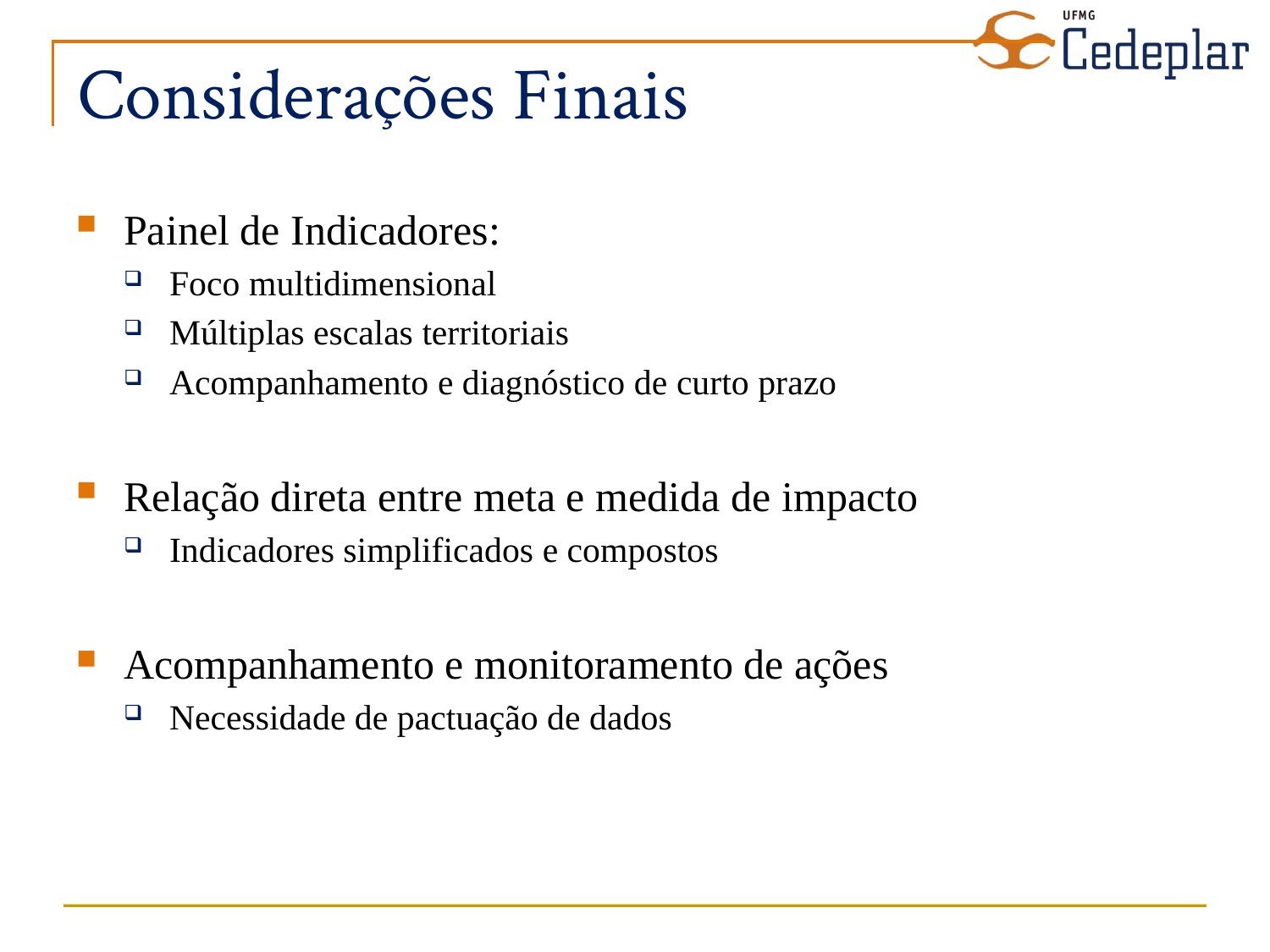

# Considerações Finais
Painel de Indicadores:
Foco multidimensional
Múltiplas escalas territoriais
Acompanhamento e diagnóstico de curto prazo

Relação direta entre meta e medida de impacto
Indicadores simplificados e compostos

Acompanhamento e monitoramento de ações
Necessidade de pactuação de dados